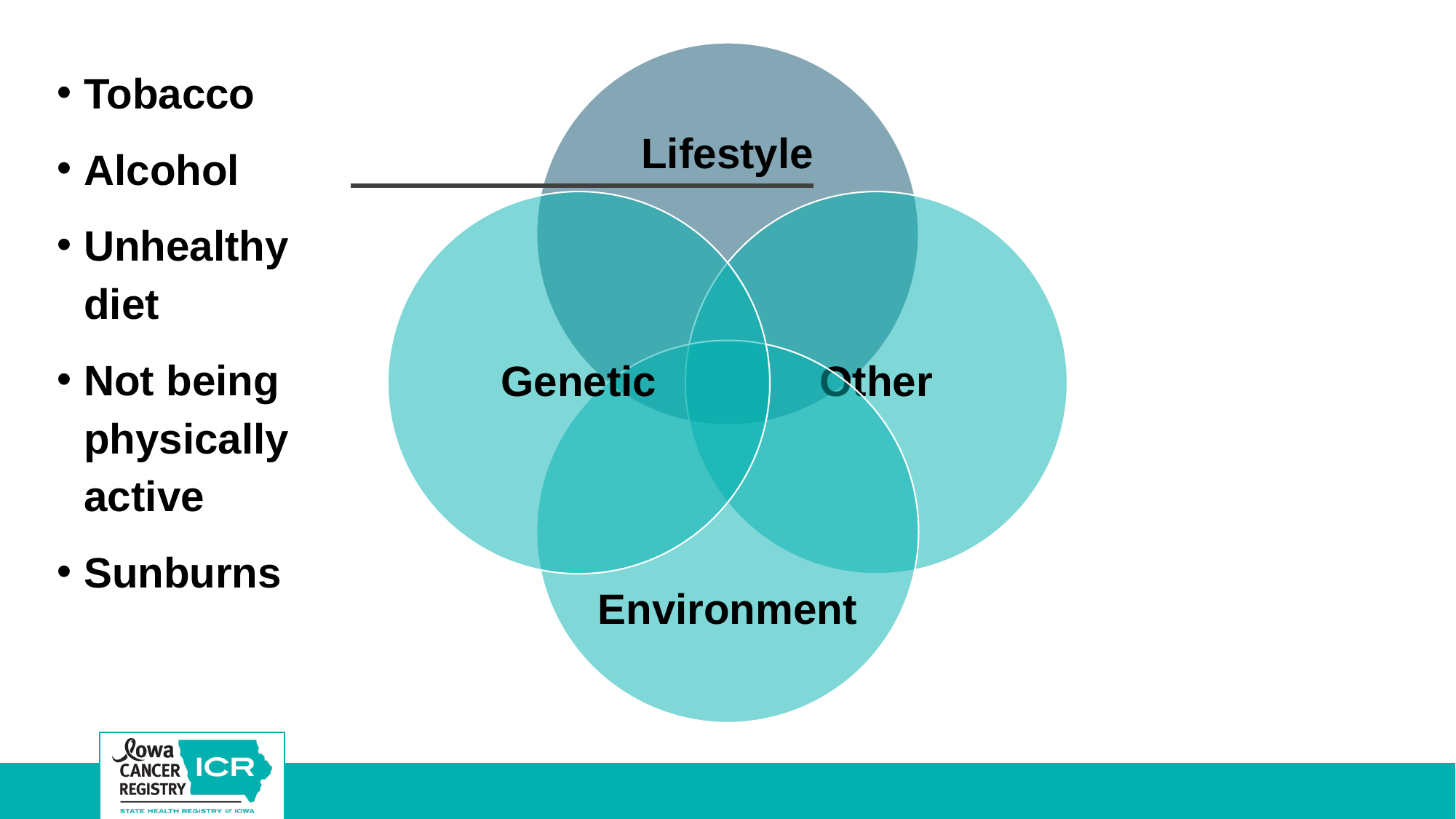

Lifestyle
Other
Environment
Genetic
Tobacco
Alcohol
Unhealthy diet
Not being physically active
Sunburns